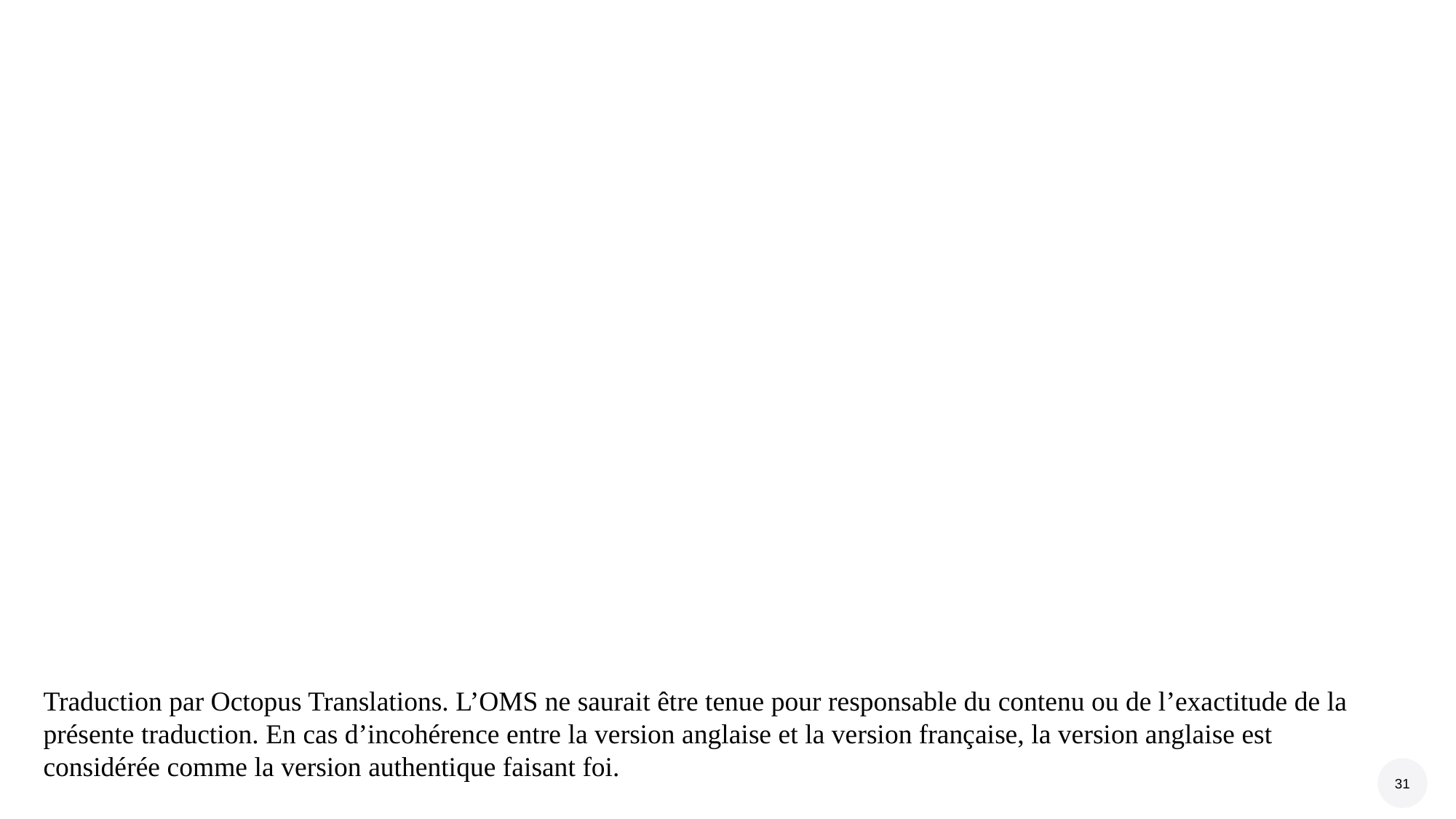

Traduction par Octopus Translations. L’OMS ne saurait être tenue pour responsable du contenu ou de l’exactitude de la présente traduction. En cas d’incohérence entre la version anglaise et la version française, la version anglaise est considérée comme la version authentique faisant foi.